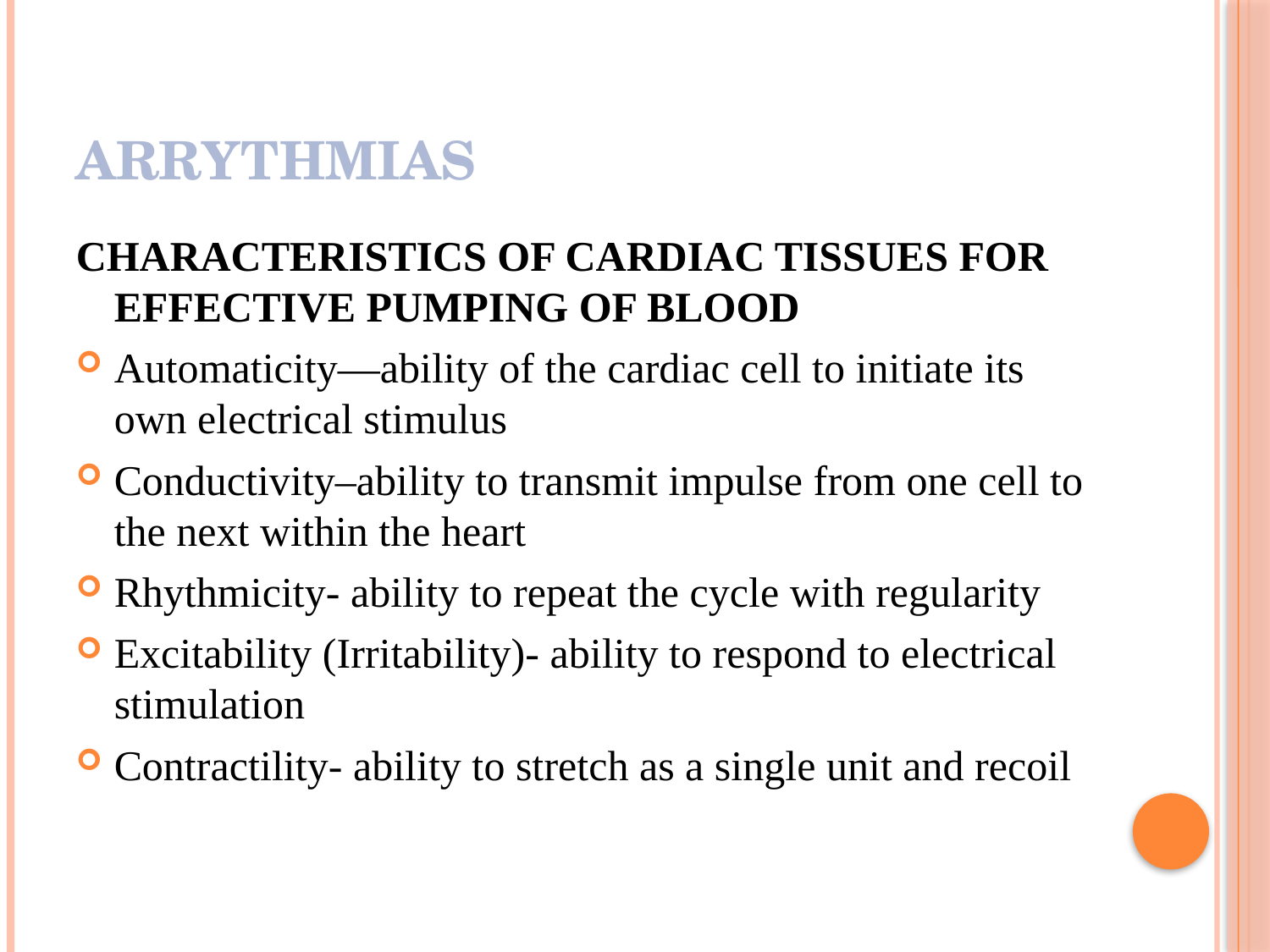

# ARRYTHMIAS
CHARACTERISTICS OF CARDIAC TISSUES FOR EFFECTIVE PUMPING OF BLOOD
Automaticity—ability of the cardiac cell to initiate its own electrical stimulus
Conductivity–ability to transmit impulse from one cell to the next within the heart
Rhythmicity- ability to repeat the cycle with regularity
Excitability (Irritability)- ability to respond to electrical stimulation
Contractility- ability to stretch as a single unit and recoil